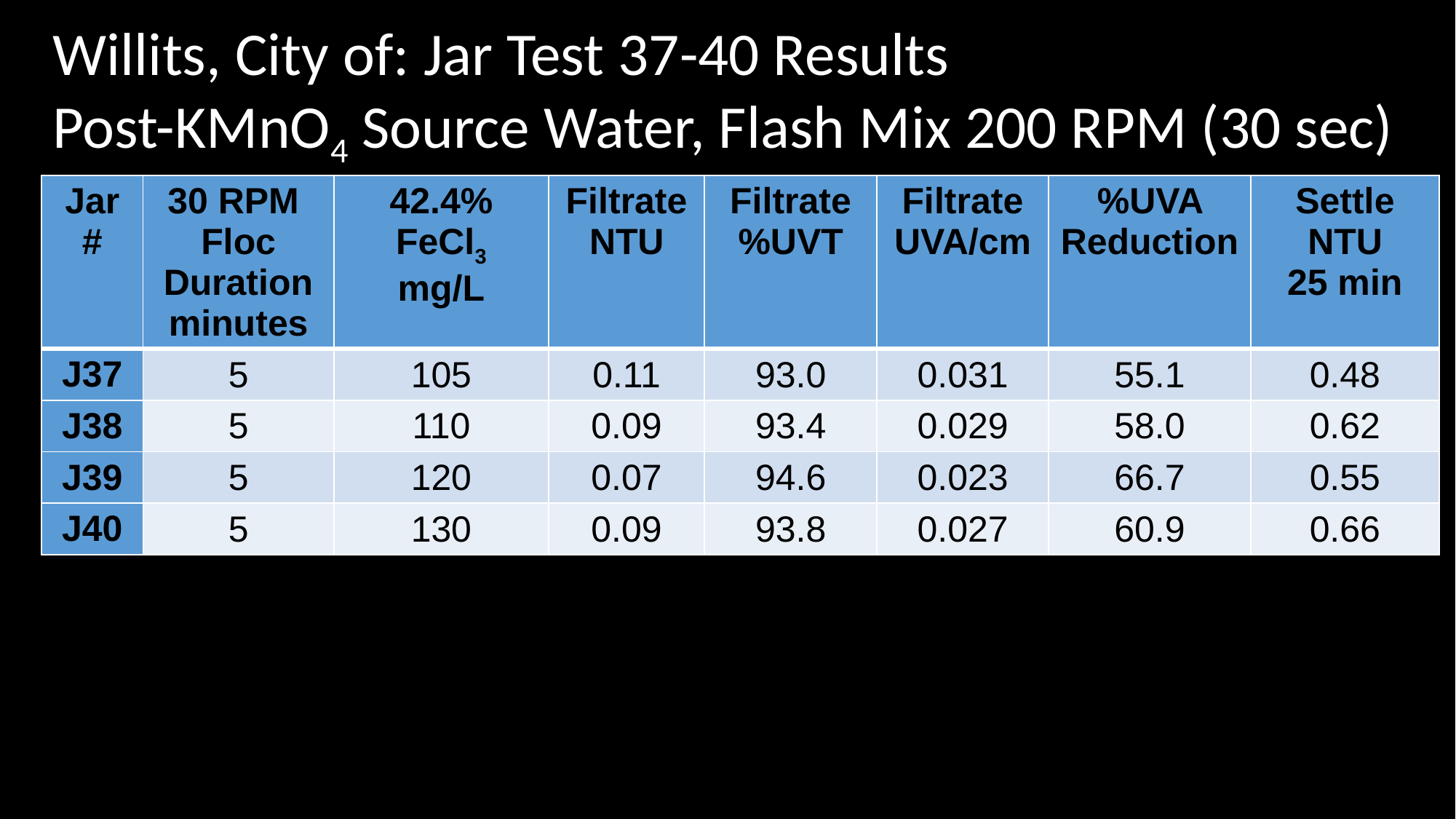

# Willits, City of: Jar Test 37-40 Results Post-KMnO4 Source Water, Flash Mix 200 RPM (30 sec)
| Jar # | 30 RPM Floc Duration minutes | 42.4% FeCl3 mg/L | Filtrate NTU | Filtrate %UVT | Filtrate UVA/cm | %UVA Reduction | Settle NTU 25 min |
| --- | --- | --- | --- | --- | --- | --- | --- |
| J37 | 5 | 105 | 0.11 | 93.0 | 0.031 | 55.1 | 0.48 |
| J38 | 5 | 110 | 0.09 | 93.4 | 0.029 | 58.0 | 0.62 |
| J39 | 5 | 120 | 0.07 | 94.6 | 0.023 | 66.7 | 0.55 |
| J40 | 5 | 130 | 0.09 | 93.8 | 0.027 | 60.9 | 0.66 |